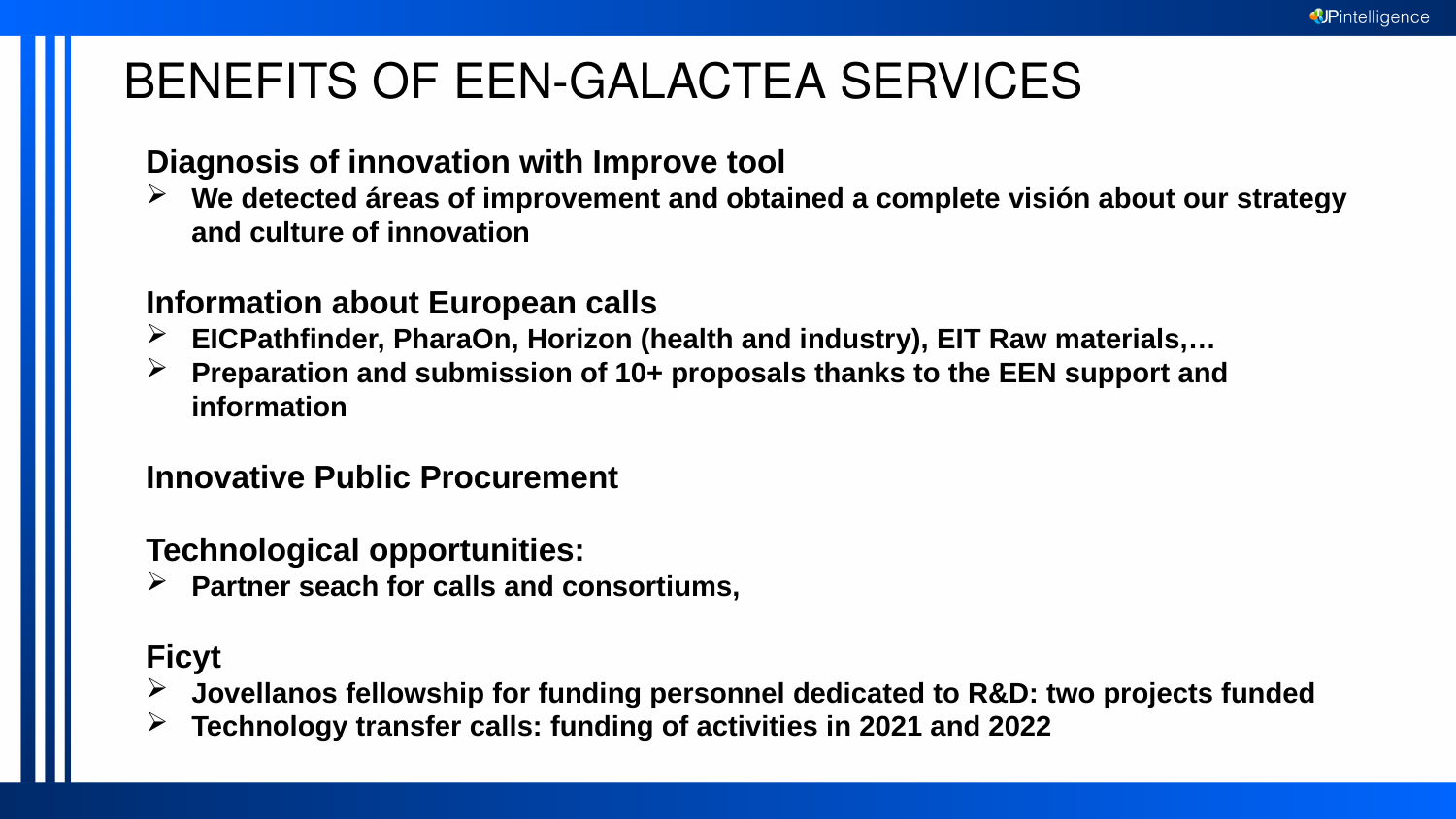

BENEFITS OF EEN-GALACTEA SERVICES
Diagnosis of innovation with Improve tool
We detected áreas of improvement and obtained a complete visión about our strategy and culture of innovation

Information about European calls
EICPathfinder, PharaOn, Horizon (health and industry), EIT Raw materials,…
Preparation and submission of 10+ proposals thanks to the EEN support and information

Innovative Public Procurement

Technological opportunities:
Partner seach for calls and consortiums,

Ficyt
Jovellanos fellowship for funding personnel dedicated to R&D: two projects funded
Technology transfer calls: funding of activities in 2021 and 2022